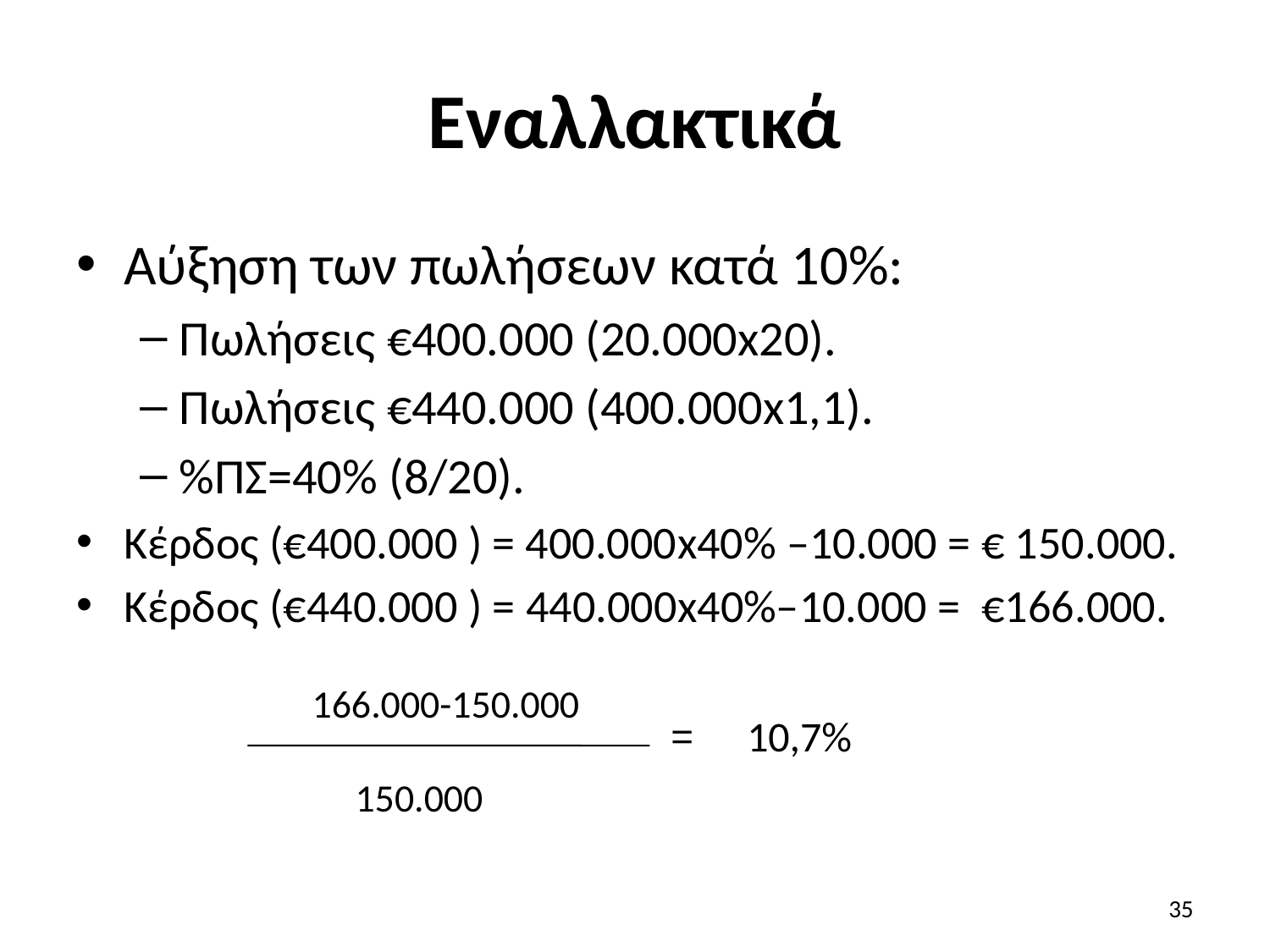

# Εναλλακτικά
Αύξηση των πωλήσεων κατά 10%:
Πωλήσεις €400.000 (20.000x20).
Πωλήσεις €440.000 (400.000x1,1).
%ΠΣ=40% (8/20).
Kέρδος (€400.000 ) = 400.000x40% –10.000 = € 150.000.
Kέρδος (€440.000 ) = 440.000x40%–10.000 =  €166.000.
     166.000-150.000
10,7%
=

150.000
35